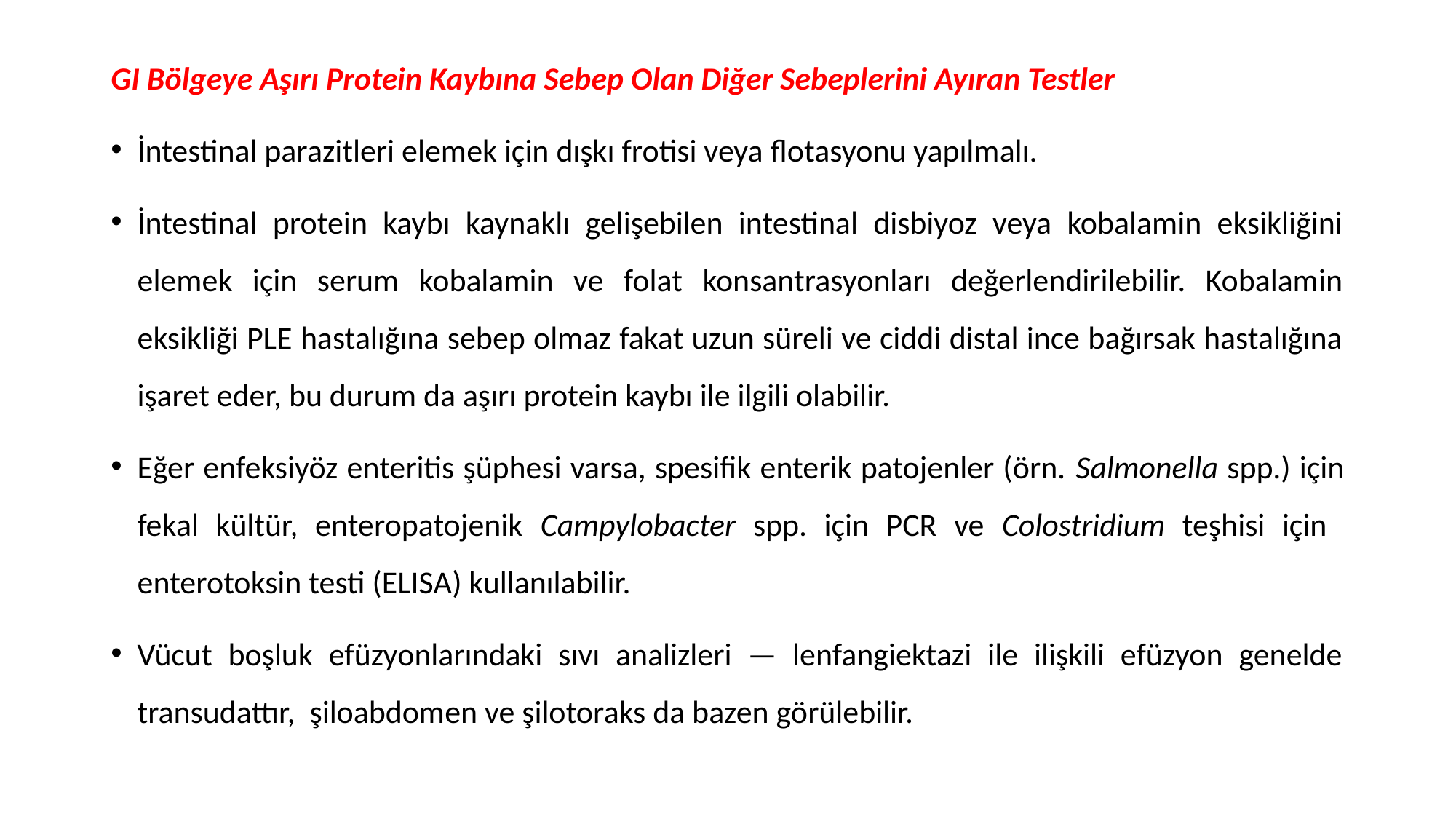

GI Bölgeye Aşırı Protein Kaybına Sebep Olan Diğer Sebeplerini Ayıran Testler
İntestinal parazitleri elemek için dışkı frotisi veya flotasyonu yapılmalı.
İntestinal protein kaybı kaynaklı gelişebilen intestinal disbiyoz veya kobalamin eksikliğini elemek için serum kobalamin ve folat konsantrasyonları değerlendirilebilir. Kobalamin eksikliği PLE hastalığına sebep olmaz fakat uzun süreli ve ciddi distal ince bağırsak hastalığına işaret eder, bu durum da aşırı protein kaybı ile ilgili olabilir.
Eğer enfeksiyöz enteritis şüphesi varsa, spesifik enterik patojenler (örn. Salmonella spp.) için fekal kültür, enteropatojenik Campylobacter spp. için PCR ve Colostridium teşhisi için  enterotoksin testi (ELISA) kullanılabilir.
Vücut boşluk efüzyonlarındaki sıvı analizleri — lenfangiektazi ile ilişkili efüzyon genelde transudattır,  şiloabdomen ve şilotoraks da bazen görülebilir.